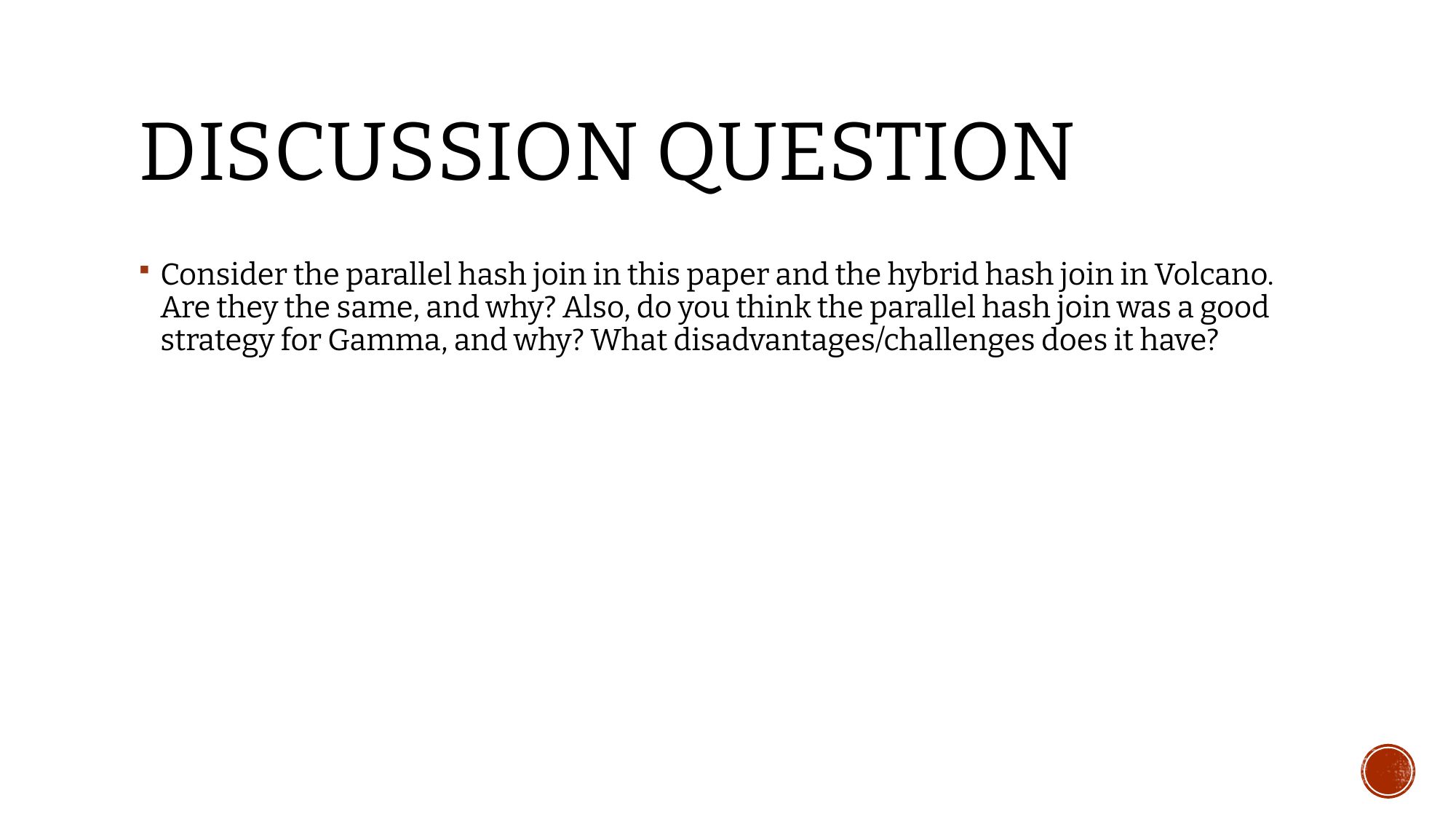

# Discussion question
Consider the parallel hash join in this paper and the hybrid hash join in Volcano. Are they the same, and why? Also, do you think the parallel hash join was a good strategy for Gamma, and why? What disadvantages/challenges does it have?